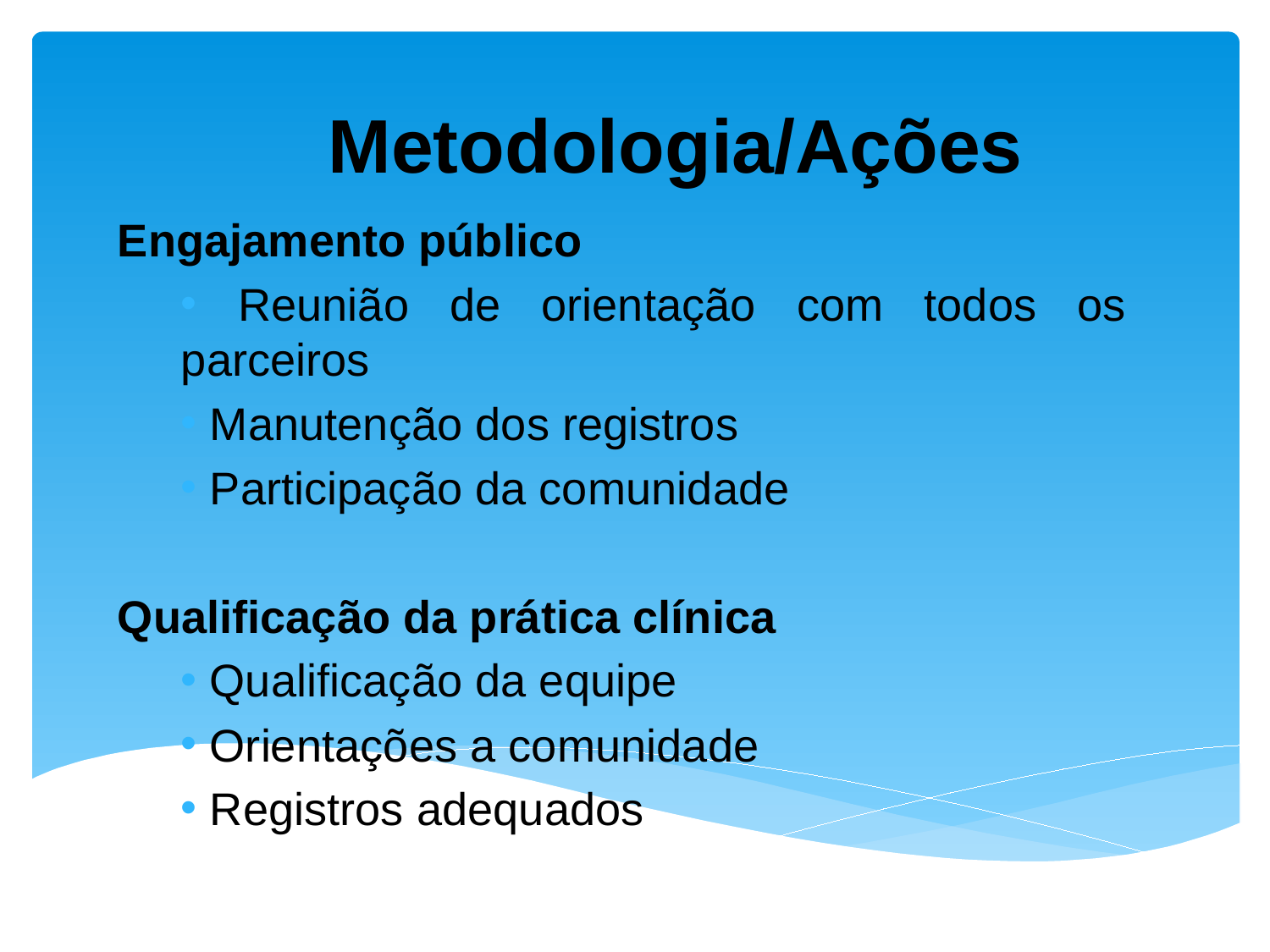

Metodologia/Ações

Engajamento público
 Reunião de orientação com todos os parceiros
 Manutenção dos registros
 Participação da comunidade

Qualificação da prática clínica
 Qualificação da equipe
 Orientações a comunidade
 Registros adequados